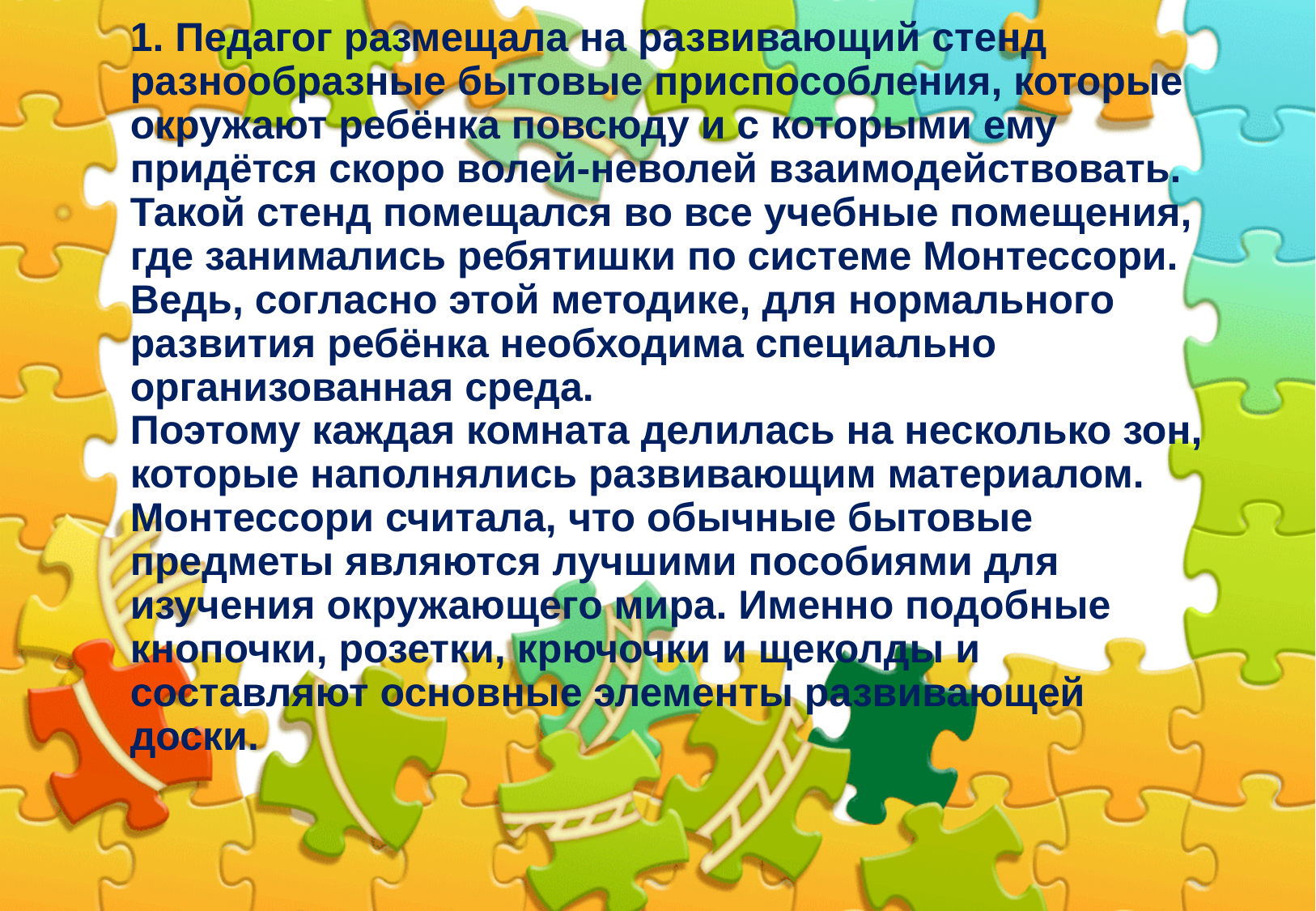

# 1. Педагог размещала на развивающий стенд разнообразные бытовые приспособления, которые окружают ребёнка повсюду и с которыми ему придётся скоро волей-неволей взаимодействовать. Такой стенд помещался во все учебные помещения, где занимались ребятишки по системе Монтессори. Ведь, согласно этой методике, для нормального развития ребёнка необходима специально организованная среда. Поэтому каждая комната делилась на несколько зон, которые наполнялись развивающим материалом. Монтессори считала, что обычные бытовые предметы являются лучшими пособиями для изучения окружающего мира. Именно подобные кнопочки, розетки, крючочки и щеколды и составляют основные элементы развивающей доски.